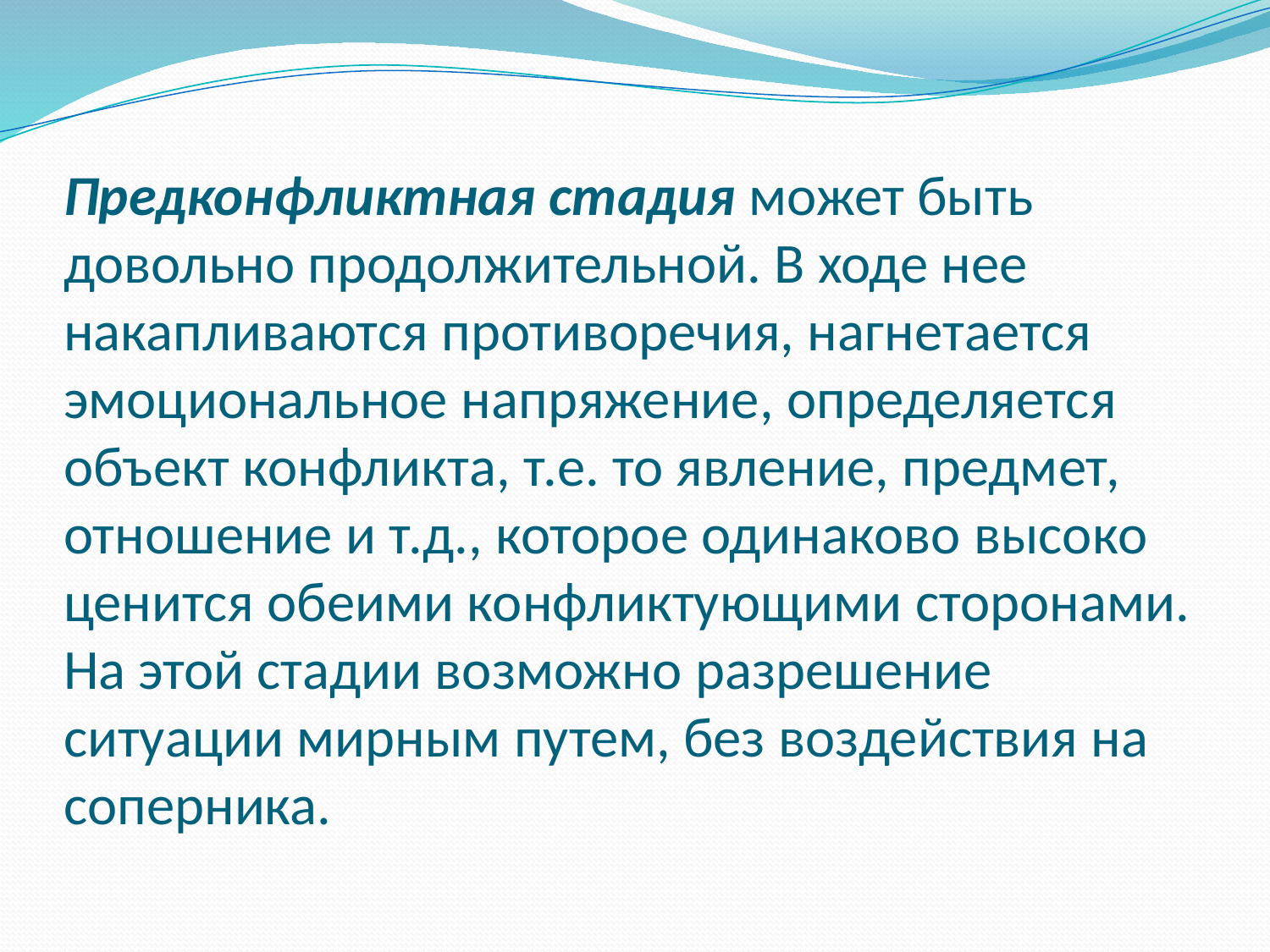

# Предконфликтная стадия может быть довольно продолжительной. В ходе нее накапливаются противоречия, нагнетается эмоциональное напряжение, определяется объект конфликта, т.е. то явление, предмет, отношение и т.д., которое одинаково высоко ценится обеими конфликтующими сторонами. На этой стадии возможно разрешение ситуации мирным путем, без воздействия на соперника.